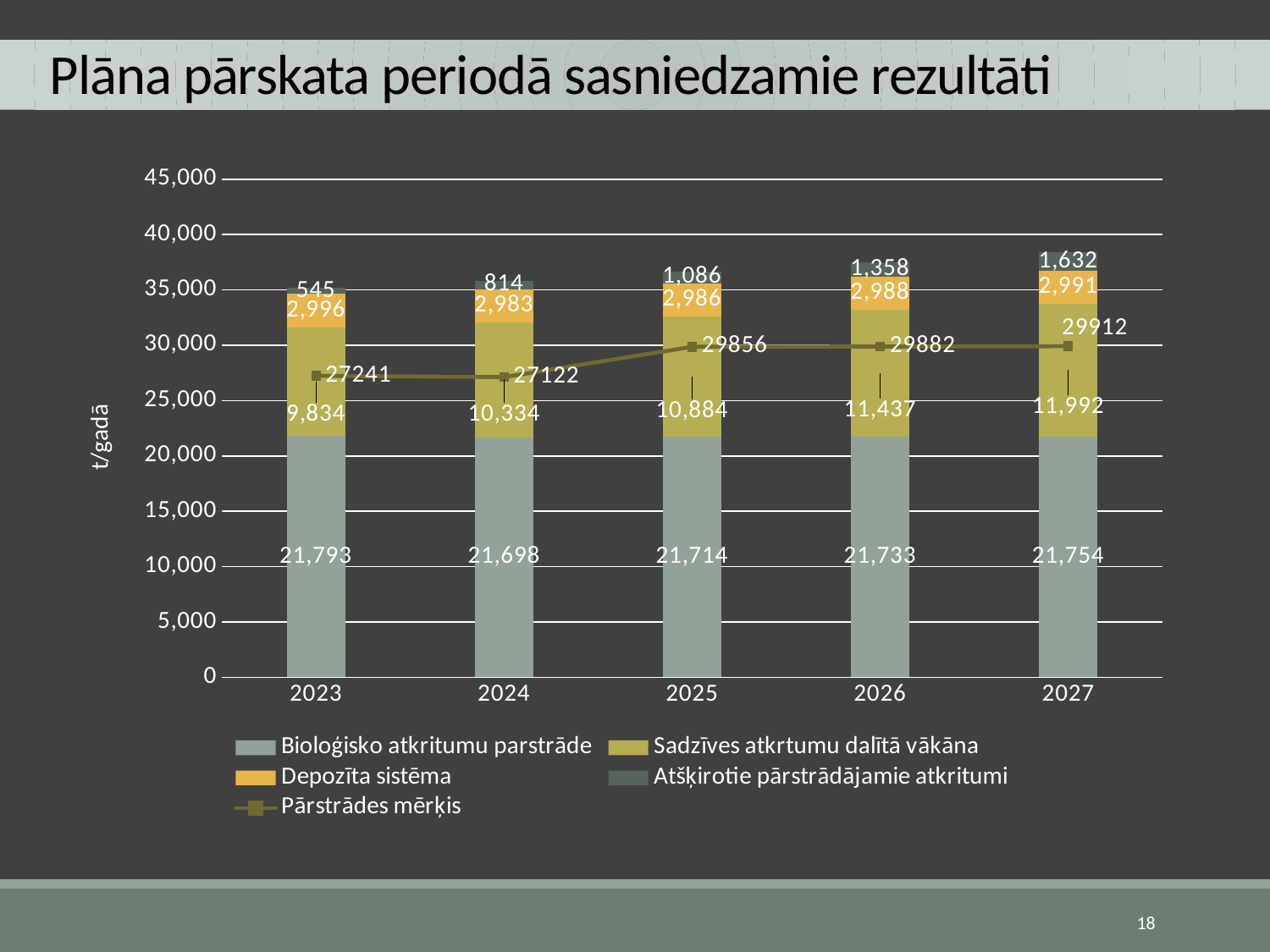

# Plāna pārskata periodā sasniedzamie rezultāti

### Chart

| Category | Bioloģisko atkritumu parstrāde | Sadzīves atkrtumu dalītā vākāna | Depozīta sistēma | Atšķirotie pārstrādājamie atkritumi | Pārstrādes mērķis |
|---|---|---|---|---|---|
| 2023 | 21792.692582902877 | 9833.952528034924 | 2996.4952301491458 | 544.817314572572 | 27240.865728628596 |
| 2024 | 21697.750893470653 | 10333.553863015399 | 2983.4407478522144 | 813.6656585051494 | 27122.188616838313 |
| 2025 | 21713.682450788547 | 10883.98332845776 | 2985.6313369834247 | 1085.684122539427 | 29856.31336983425 |
| 2026 | 21732.686670536605 | 11436.82636036989 | 2988.244417198783 | 1358.2929169085378 | 29882.44417198783 |
| 2027 | 21753.954110750674 | 11991.867203551312 | 2991.1686902282177 | 1631.5465583063005 | 29911.686902282177 |
18